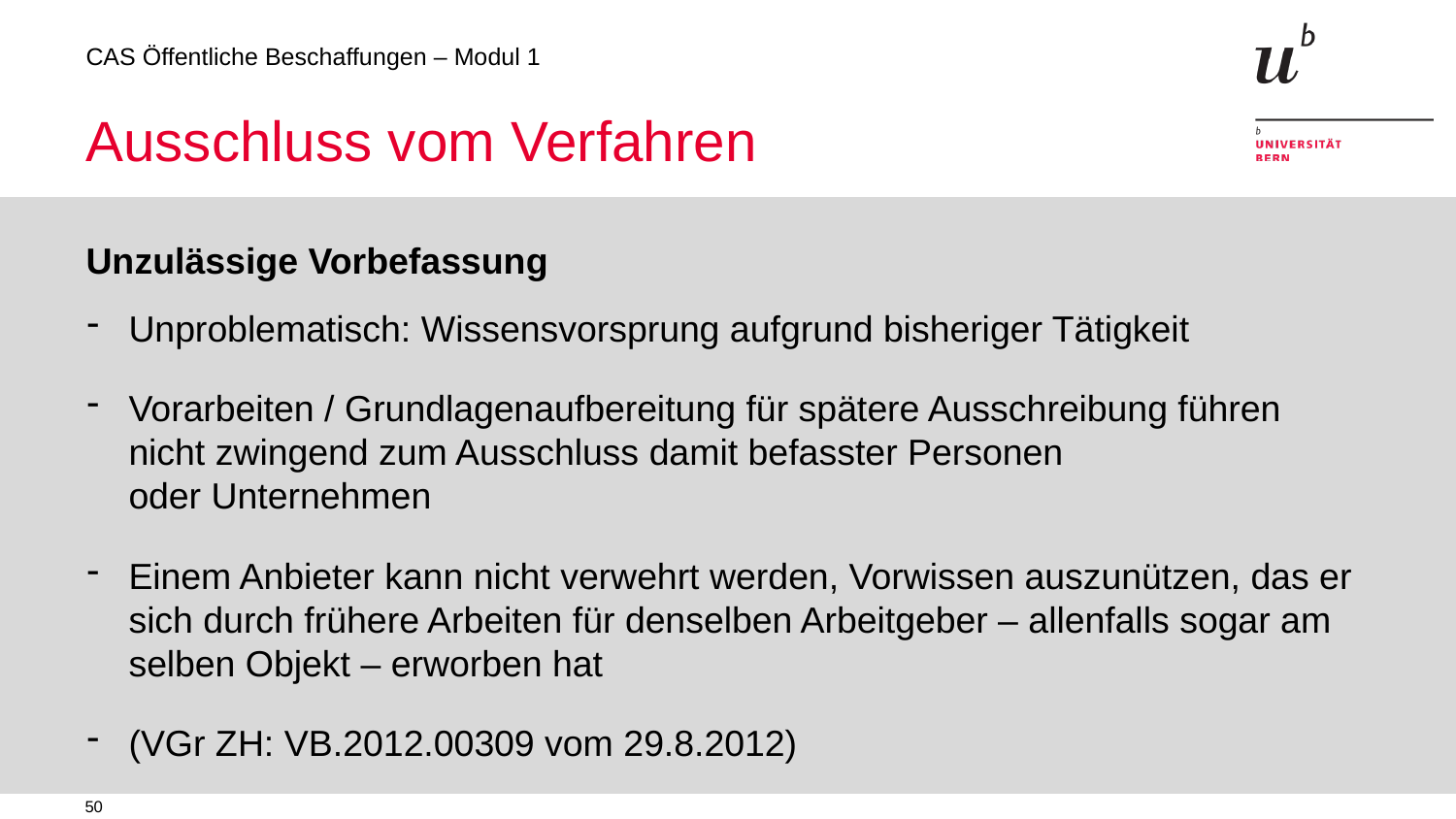

# Ausschluss vom Verfahren
Unzulässige Vorbefassung
Unproblematisch: Wissensvorsprung aufgrund bisheriger Tätigkeit
Vorarbeiten / Grundlagenaufbereitung für spätere Ausschreibung führen nicht zwingend zum Ausschluss damit befasster Personen
oder Unternehmen
Einem Anbieter kann nicht verwehrt werden, Vorwissen auszunützen, das er sich durch frühere Arbeiten für denselben Arbeitgeber – allenfalls sogar am selben Objekt – erworben hat
(VGr ZH: VB.2012.00309 vom 29.8.2012)